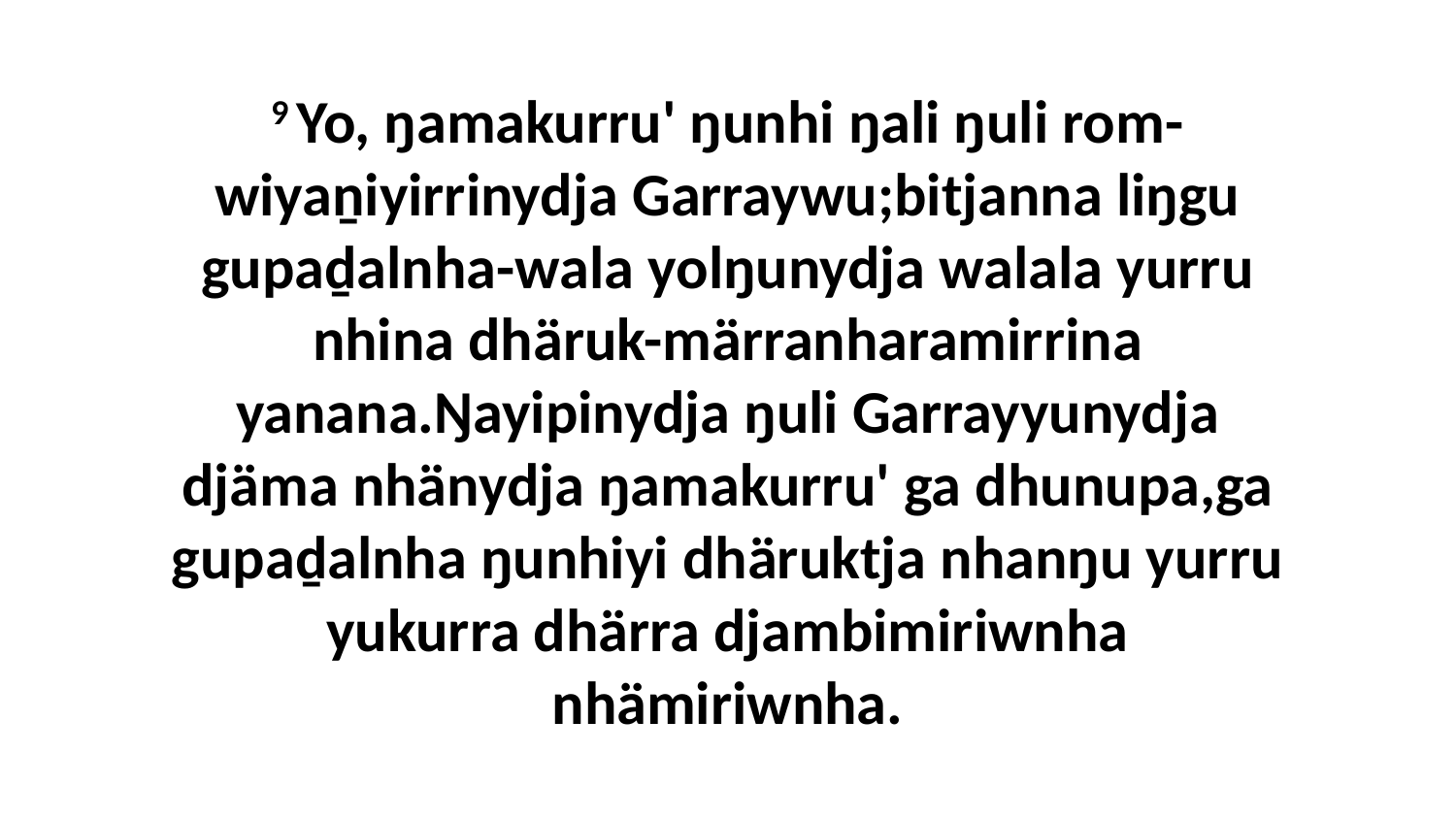

9 Yo, ŋamakurru' ŋunhi ŋali ŋuli rom-wiyaṉiyirrinydja Garraywu;bitjanna liŋgu gupaḏalnha-wala yolŋunydja walala yurru nhina dhäruk-märranharamirrina yanana.Ŋayipinydja ŋuli Garrayyunydja djäma nhänydja ŋamakurru' ga dhunupa,ga gupaḏalnha ŋunhiyi dhäruktja nhanŋu yurru yukurra dhärra djambimiriwnha nhämiriwnha.